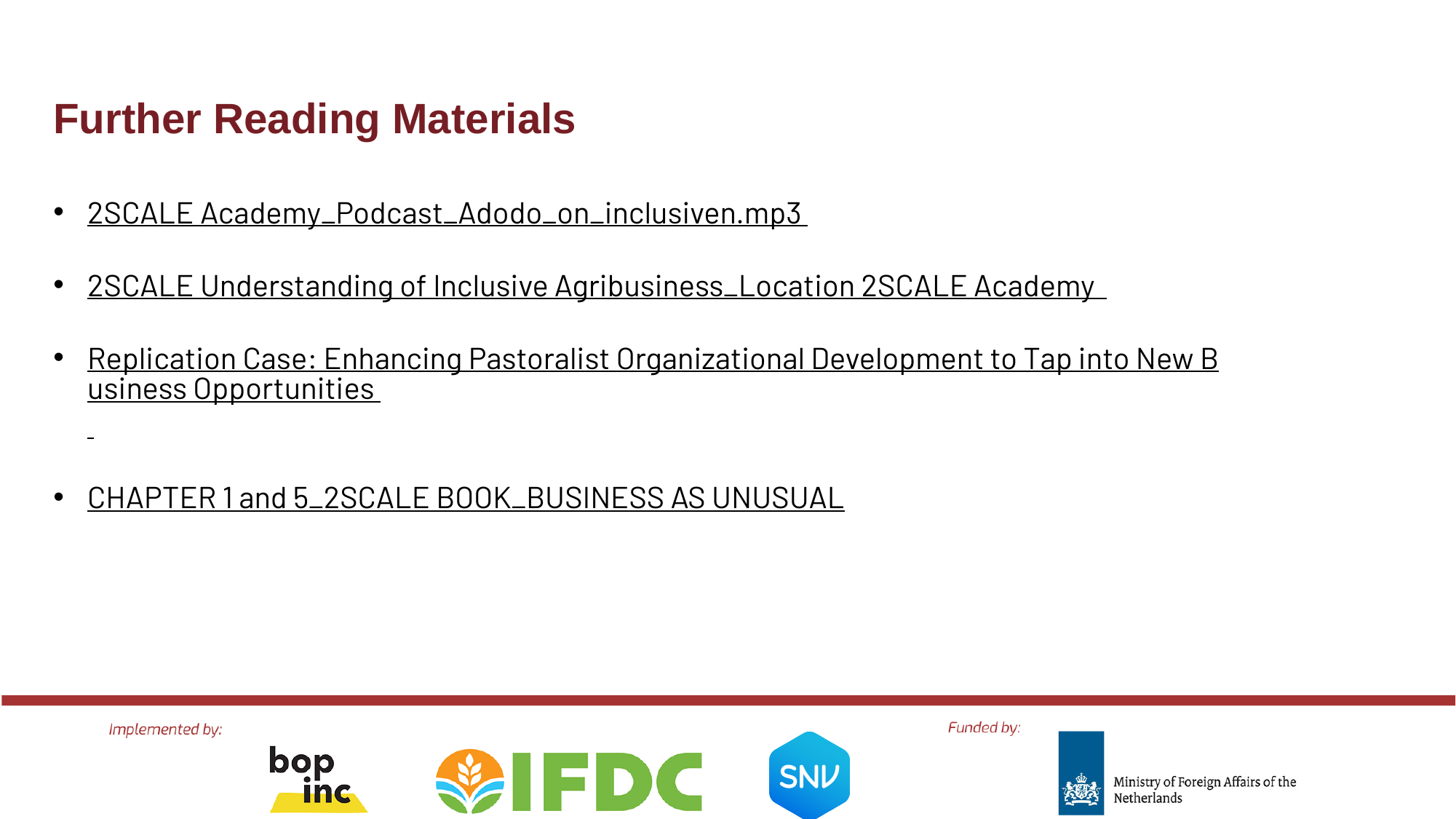

Further Reading Materials

2SCALE Academy_Podcast_Adodo_on_inclusiven.mp3

2SCALE Understanding of Inclusive Agribusiness_Location 2SCALE Academy

Replication Case: Enhancing Pastoralist Organizational Development to Tap into New Business Opportunities

CHAPTER 1 and 5_2SCALE BOOK_BUSINESS AS UNUSUAL